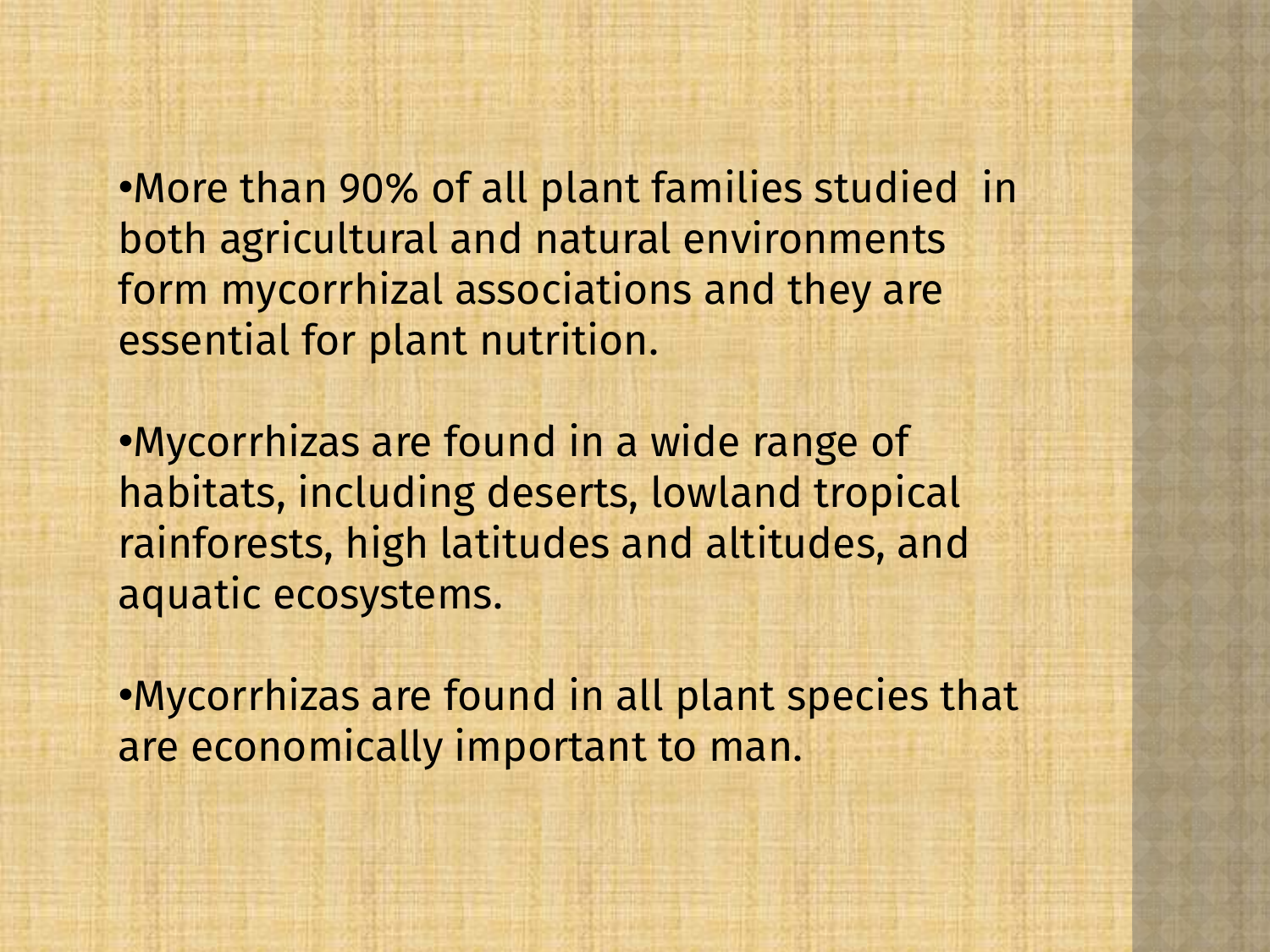

More than 90% of all plant families studied  in both agricultural and natural environments form mycorrhizal associations and they are essential for plant nutrition.

Mycorrhizas are found in a wide range of habitats, including deserts, lowland tropical rainforests, high latitudes and altitudes, and aquatic ecosystems.

Mycorrhizas are found in all plant species that are economically important to man.